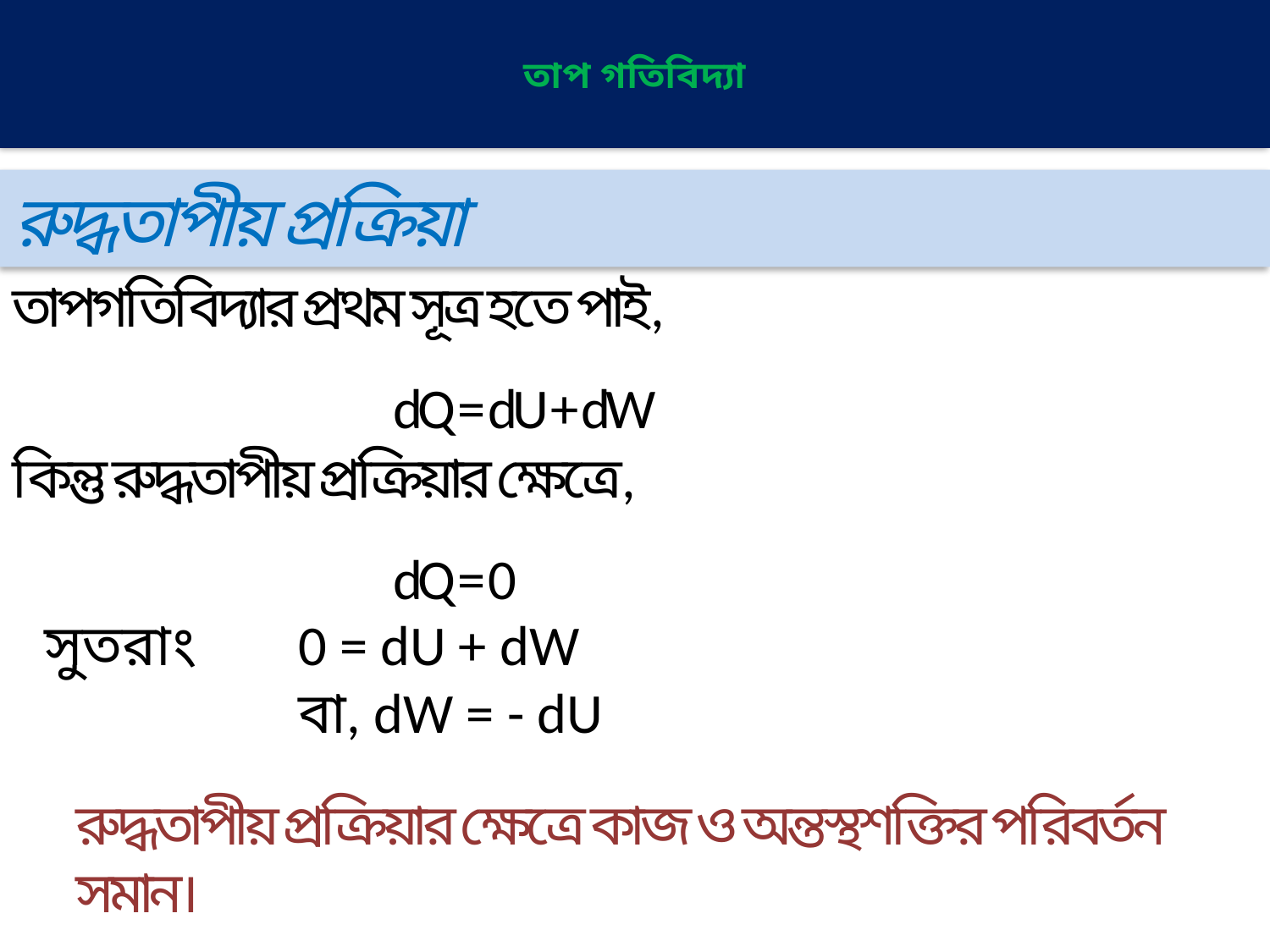

# তাপ গতিবিদ্যা
রুদ্ধতাপীয় প্রক্রিয়া
তাপগতিবিদ্যার প্রথম সূত্র হতে পাই,
			dQ = dU + dW
কিন্তু রুদ্ধতাপীয় প্রক্রিয়ার ক্ষেত্রে,
 			dQ = 0
সুতরাং 	0 = dU + dW
		বা, dW = - dU
রুদ্ধতাপীয় প্রক্রিয়ার ক্ষেত্রে কাজ ও অন্তস্থশক্তির পরিবর্তন সমান।